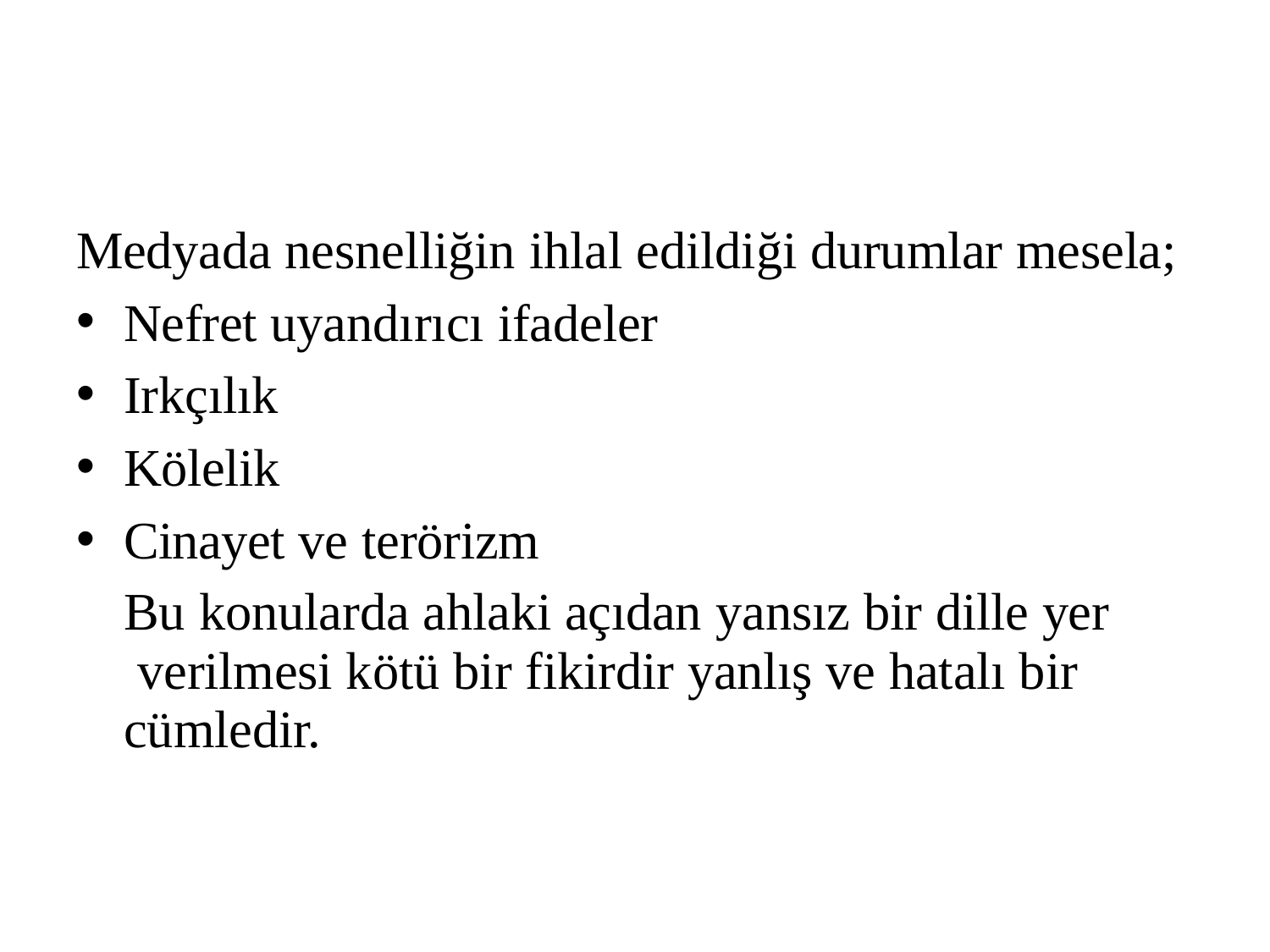

Medyada nesnelliğin ihlal edildiği durumlar mesela;
Nefret uyandırıcı ifadeler
Irkçılık
Kölelik
Cinayet ve terörizm
Bu konularda ahlaki açıdan yansız bir dille yer  verilmesi kötü bir fikirdir yanlış ve hatalı bir  cümledir.